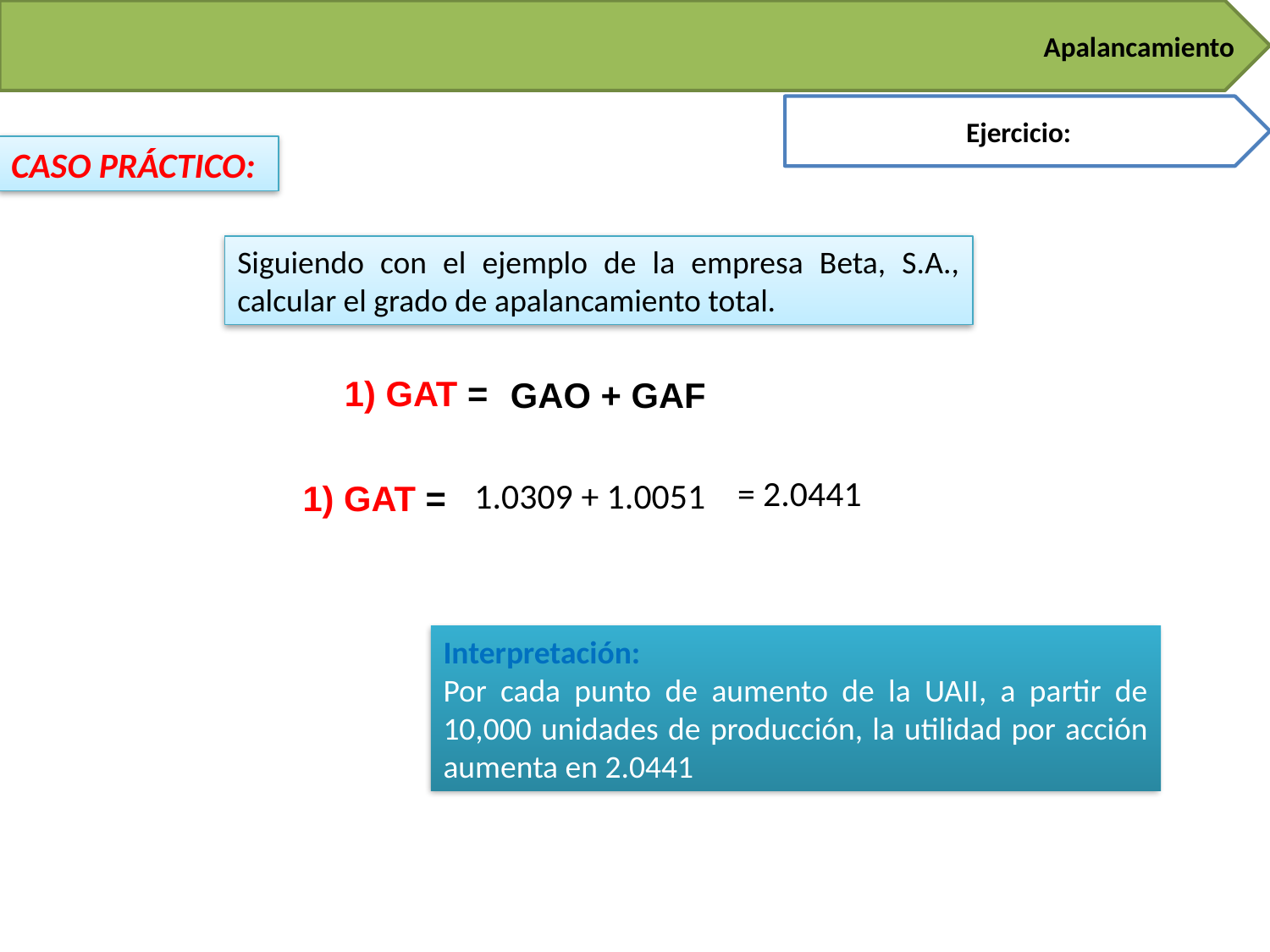

Apalancamiento
Ejercicio:
CASO PRÁCTICO:
Siguiendo con el ejemplo de la empresa Beta, S.A., calcular el grado de apalancamiento total.
1) GAT =
GAO + GAF
= 2.0441
 1.0309 + 1.0051
1) GAT =
Interpretación:
Por cada punto de aumento de la UAII, a partir de 10,000 unidades de producción, la utilidad por acción aumenta en 2.0441